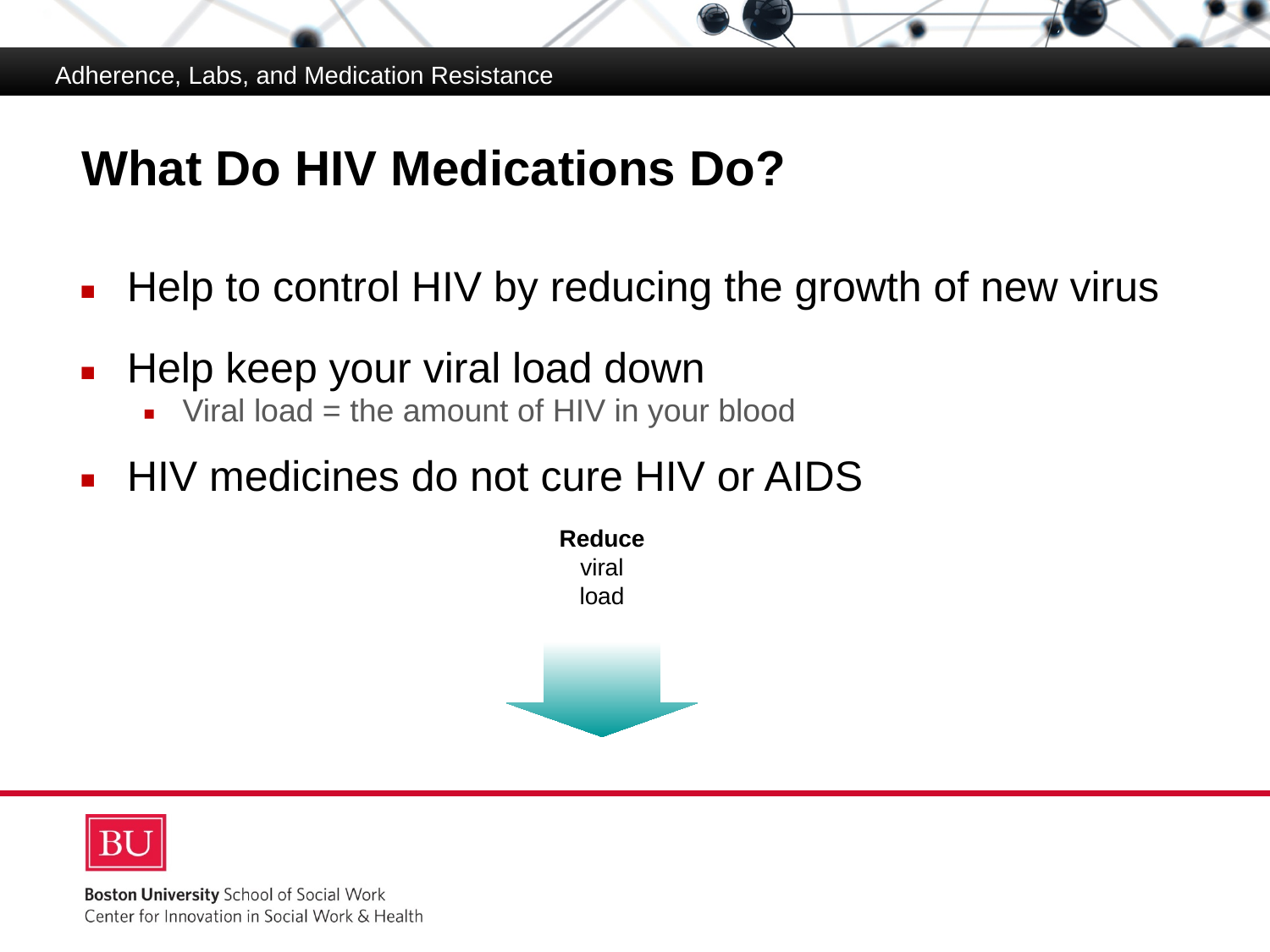

Adherence, Labs, and Medication Resistance
# What Do HIV Medications Do?
Help to control HIV by reducing the growth of new virus

Help keep your viral load down
Viral load = the amount of HIV in your blood

HIV medicines do not cure HIV or AIDS
Reduce viral load